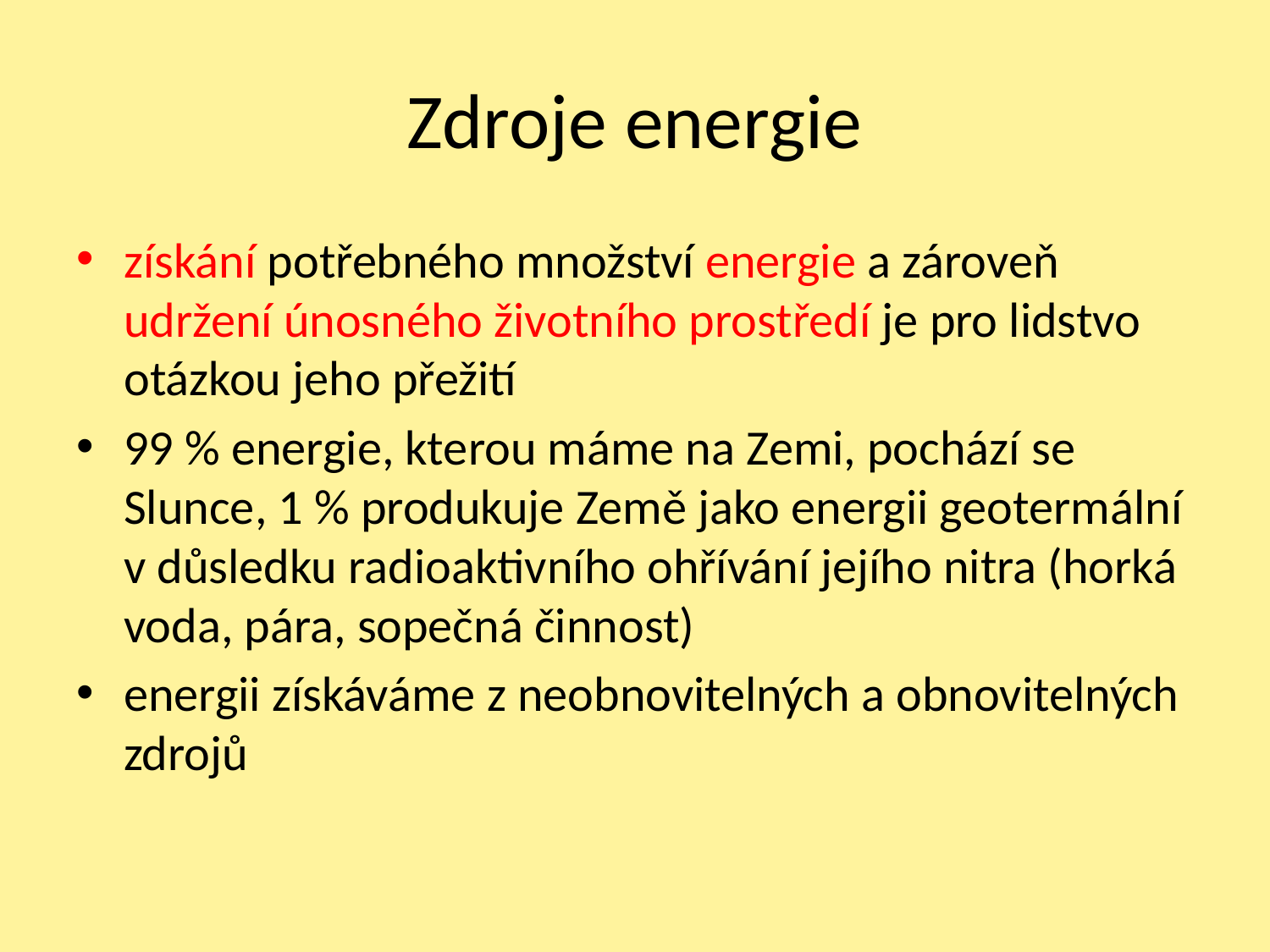

# Zdroje energie
získání potřebného množství energie a zároveň udržení únosného životního prostředí je pro lidstvo otázkou jeho přežití
99 % energie, kterou máme na Zemi, pochází se Slunce, 1 % produkuje Země jako energii geotermální v důsledku radioaktivního ohřívání jejího nitra (horká voda, pára, sopečná činnost)
energii získáváme z neobnovitelných a obnovitelných zdrojů